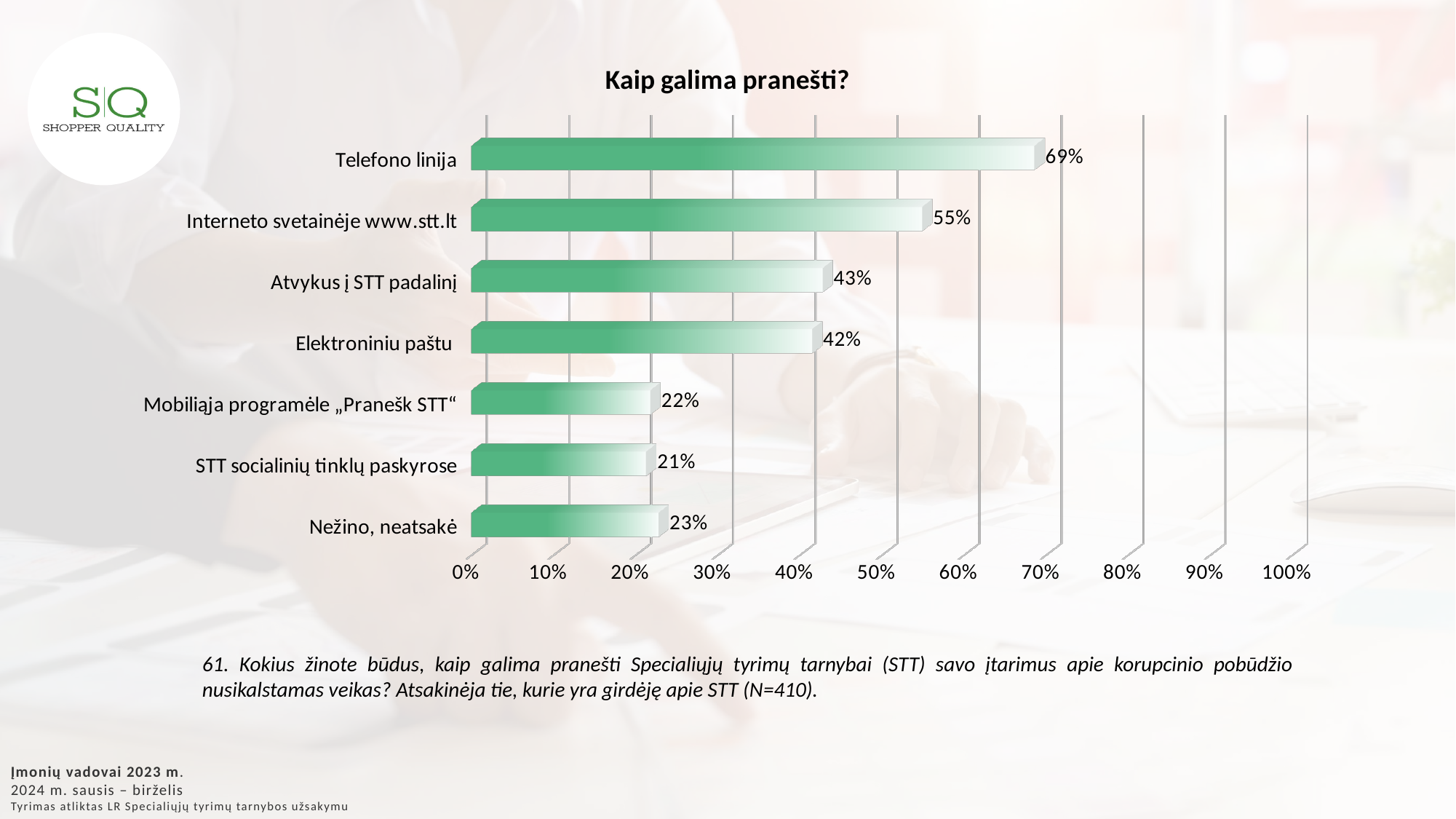

[unsupported chart]

61. Kokius žinote būdus, kaip galima pranešti Specialiųjų tyrimų tarnybai (STT) savo įtarimus apie korupcinio pobūdžio nusikalstamas veikas? Atsakinėja tie, kurie yra girdėję apie STT (N=410).
Įmonių vadovai 2023 m.
2024 m. sausis – birželis
Tyrimas atliktas LR Specialiųjų tyrimų tarnybos užsakymu